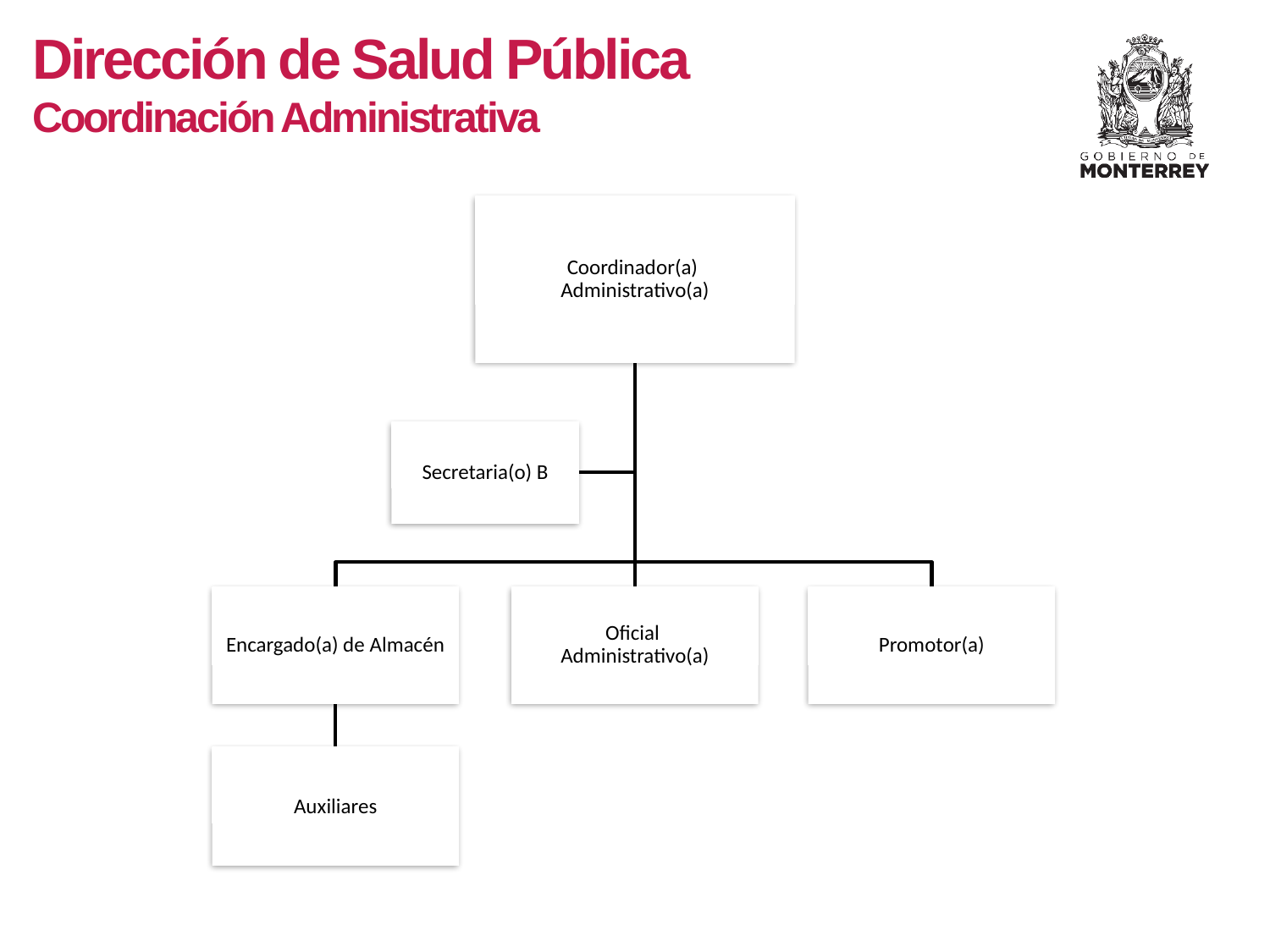

Dirección de Salud Pública
Coordinación Administrativa
Coordinador(a)
Administrativo(a)
Encargado(a) de Almacén
Auxiliares
Oficial
Administrativo(a)
Promotor(a)
Secretaria(o) B